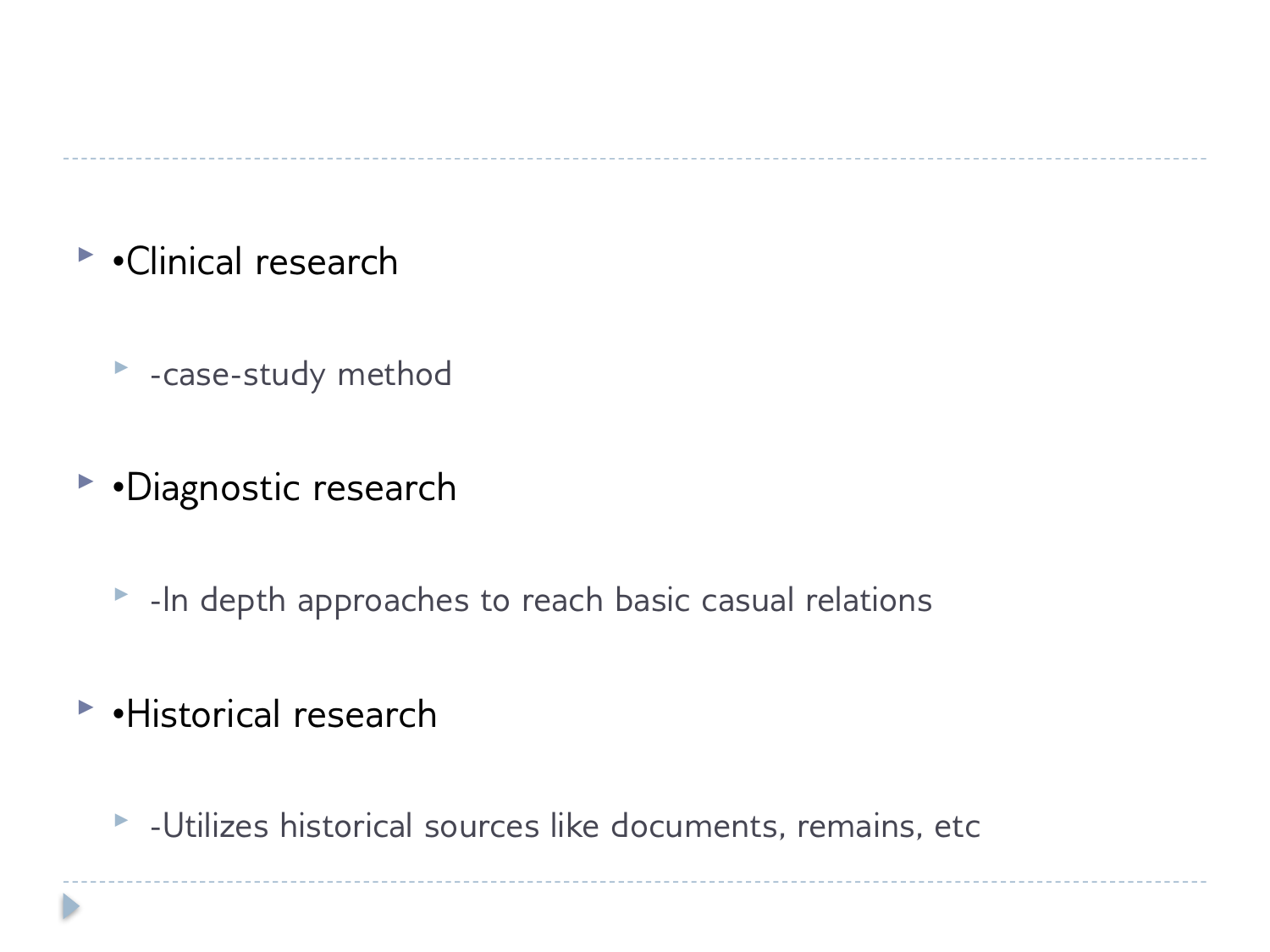

#

•Clinical research

-case-study method

•Diagnostic research

-In depth approaches to reach basic casual relations

•Historical research

-Utilizes historical sources like documents, remains, etc